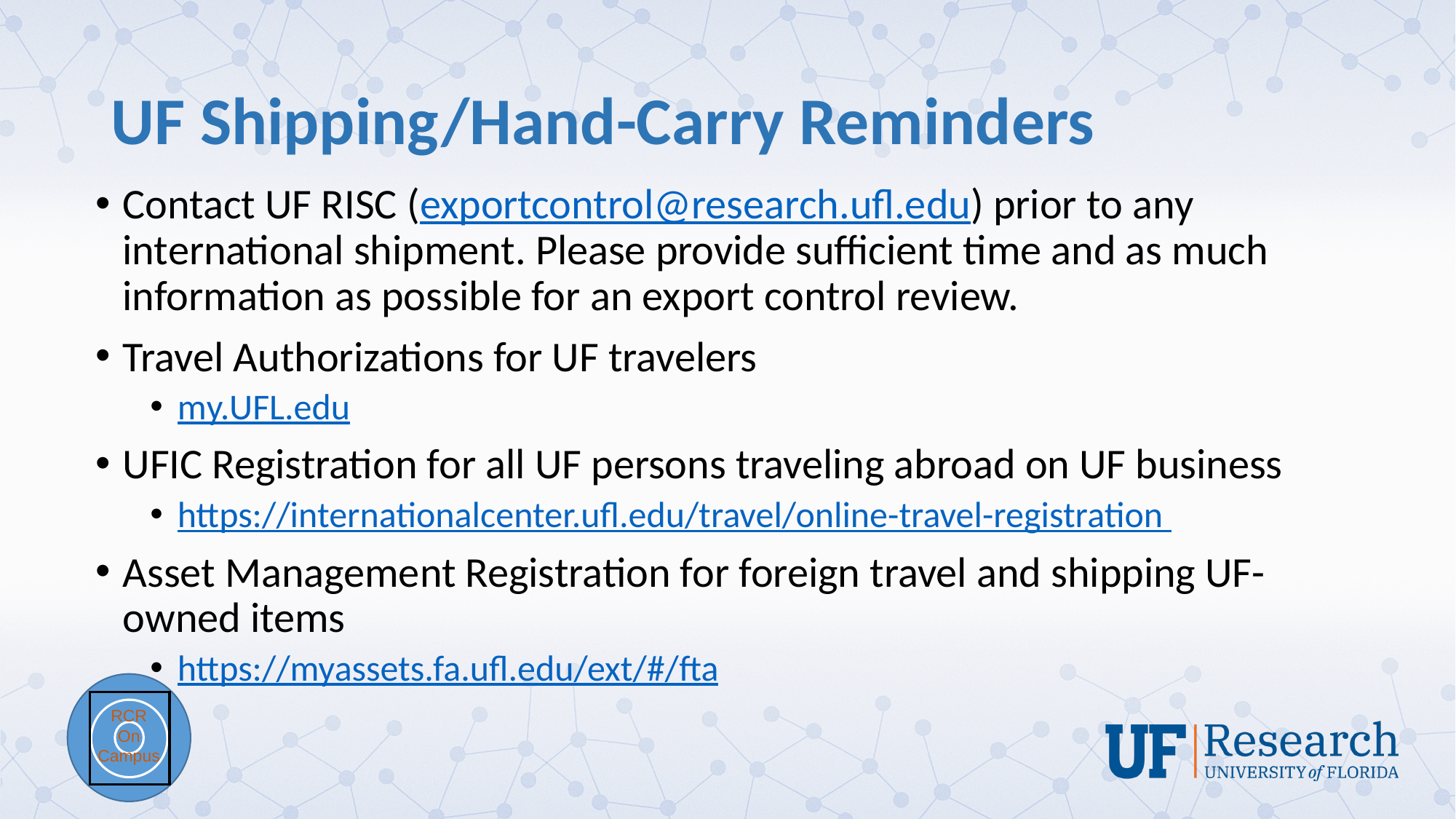

# UF Shipping/Hand-Carry Reminders
Contact UF RISC (exportcontrol@research.ufl.edu) prior to any international shipment. Please provide sufficient time and as much information as possible for an export control review.
Travel Authorizations for UF travelers
my.UFL.edu
UFIC Registration for all UF persons traveling abroad on UF business
https://internationalcenter.ufl.edu/travel/online-travel-registration
Asset Management Registration for foreign travel and shipping UF-owned items
https://myassets.fa.ufl.edu/ext/#/fta